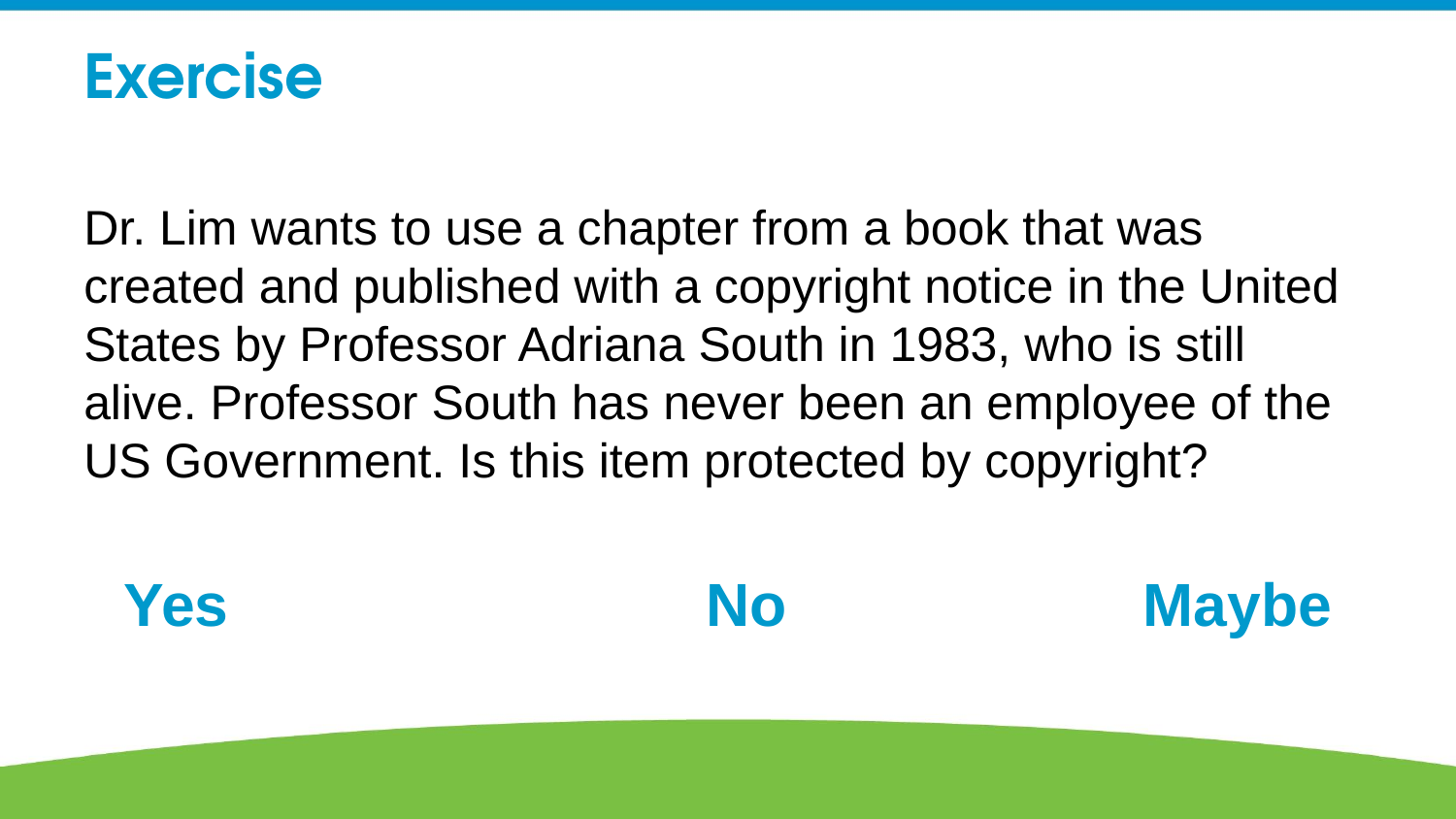

# Exercise
Dr. Lim wants to use a chapter from a book that was created and published with a copyright notice in the United States by Professor Adriana South in 1983, who is still alive. Professor South has never been an employee of the US Government. Is this item protected by copyright?

Yes				No			Maybe